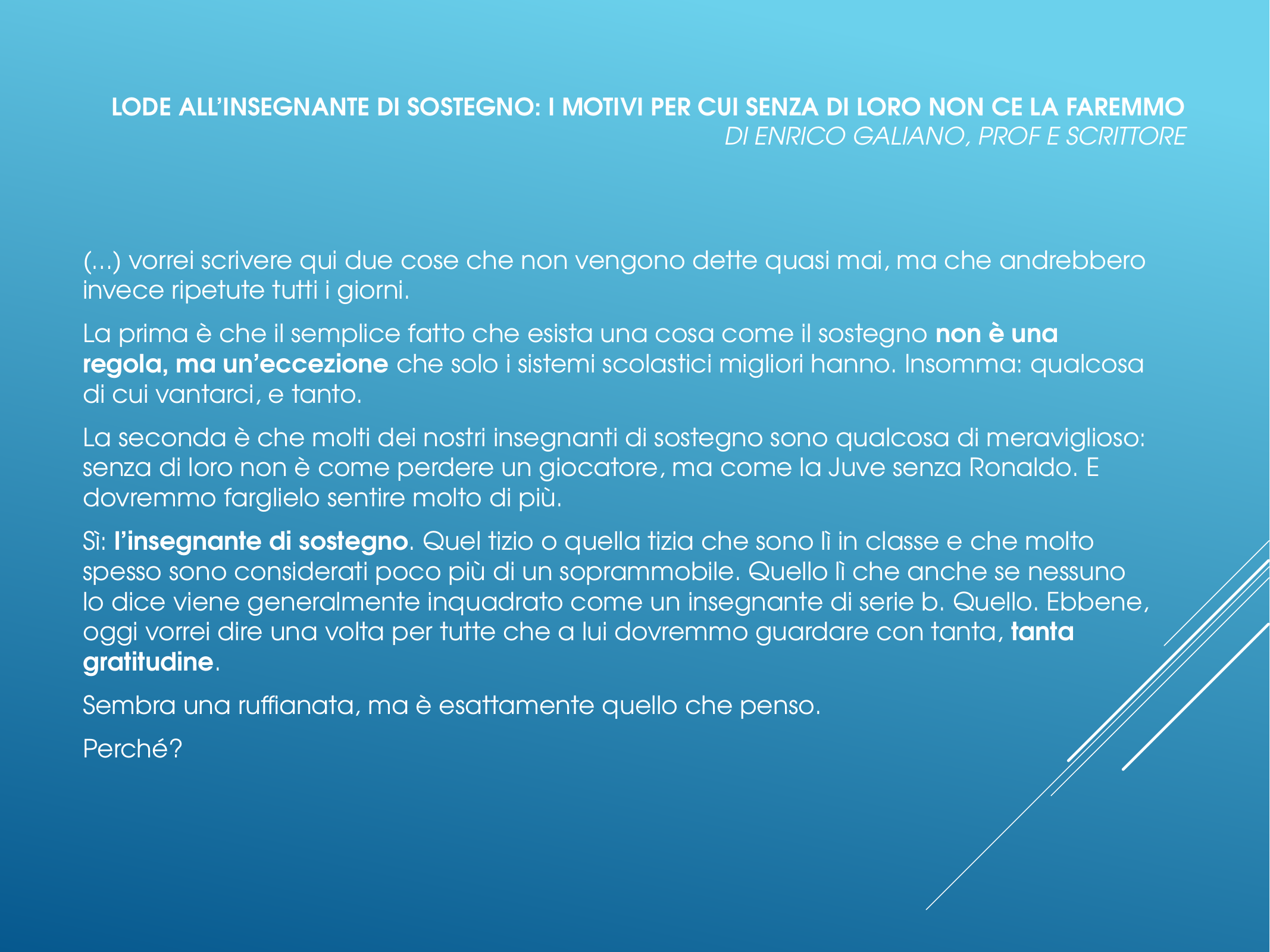

# Lode all’insegnante di sostegno: i motivi per cui senza di loro non ce la faremmo di enrico galiano, prof e scrittore

(…) vorrei scrivere qui due cose che non vengono dette quasi mai, ma che andrebbero invece ripetute tutti i giorni.
La prima è che il semplice fatto che esista una cosa come il sostegno non è una regola, ma un’eccezione che solo i sistemi scolastici migliori hanno. Insomma: qualcosa di cui vantarci, e tanto.
La seconda è che molti dei nostri insegnanti di sostegno sono qualcosa di meraviglioso: senza di loro non è come perdere un giocatore, ma come la Juve senza Ronaldo. E dovremmo farglielo sentire molto di più.
Sì: l’insegnante di sostegno. Quel tizio o quella tizia che sono lì in classe e che molto spesso sono considerati poco più di un soprammobile. Quello lì che anche se nessuno lo dice viene generalmente inquadrato come un insegnante di serie b. Quello. Ebbene, oggi vorrei dire una volta per tutte che a lui dovremmo guardare con tanta, tanta gratitudine.
Sembra una ruffianata, ma è esattamente quello che penso.
Perché?